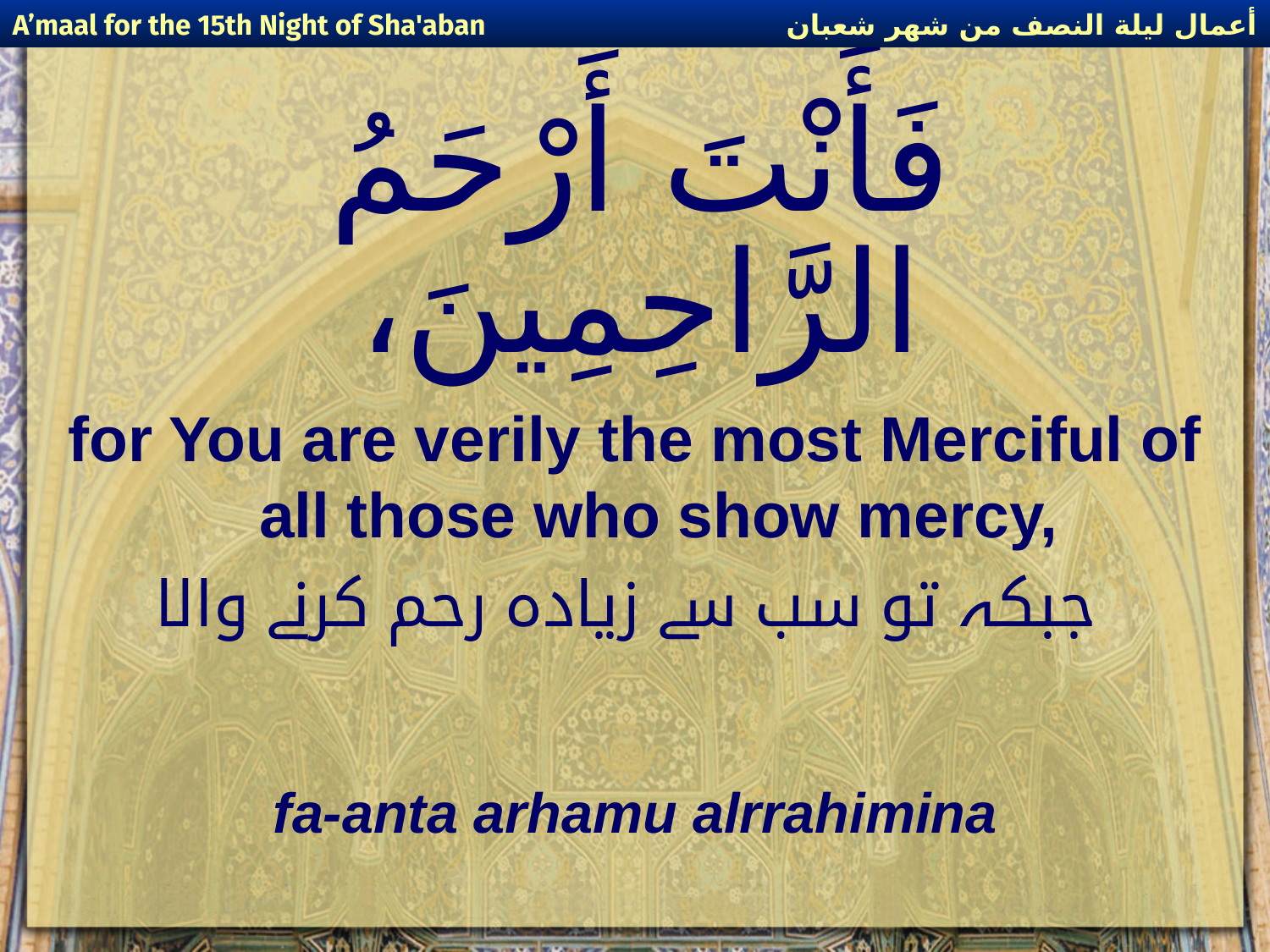

أعمال ليلة النصف من شهر شعبان
A’maal for the 15th Night of Sha'aban
# فَأَنْتَ أَرْحَمُ الرَّاحِمِينَ،
for You are verily the most Merciful of all those who show mercy,
جبکہ تو سب سے زیادہ رحم کرنے والا
fa-anta arhamu alrrahimina